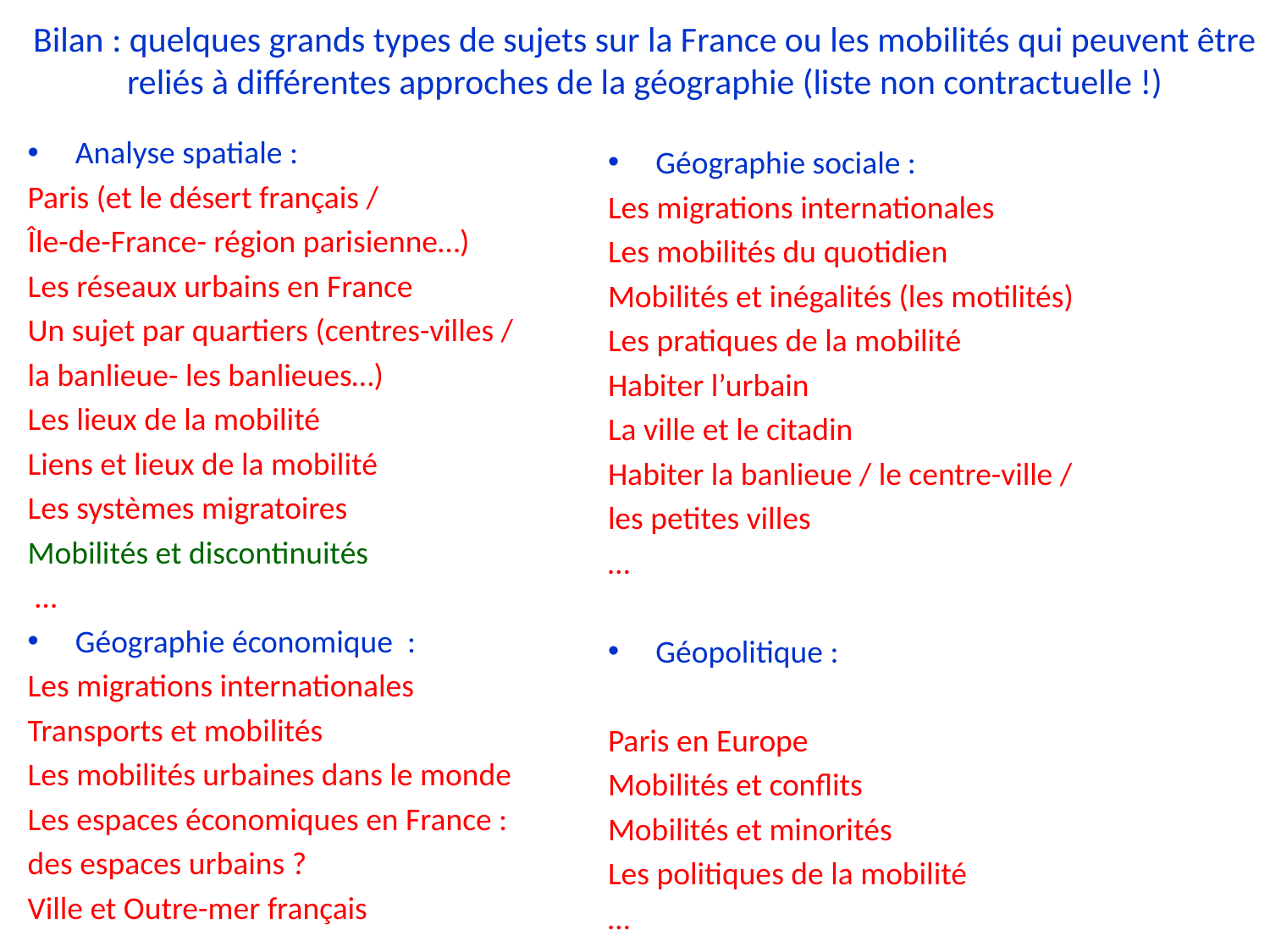

# Bilan : quelques grands types de sujets sur la France ou les mobilités qui peuvent être reliés à différentes approches de la géographie (liste non contractuelle !)
Analyse spatiale :
Paris (et le désert français /
Île-de-France- région parisienne…)
Les réseaux urbains en France
Un sujet par quartiers (centres-villes /
la banlieue- les banlieues…)
Les lieux de la mobilité
Liens et lieux de la mobilité
Les systèmes migratoires
Mobilités et discontinuités
 …
Géographie économique  :
Les migrations internationales
Transports et mobilités
Les mobilités urbaines dans le monde
Les espaces économiques en France :
des espaces urbains ?
Ville et Outre-mer français

Géographie sociale :
Les migrations internationales
Les mobilités du quotidien
Mobilités et inégalités (les motilités)
Les pratiques de la mobilité
Habiter l’urbain
La ville et le citadin
Habiter la banlieue / le centre-ville /
les petites villes
…

Géopolitique :

Paris en Europe
Mobilités et conflits
Mobilités et minorités
Les politiques de la mobilité
…